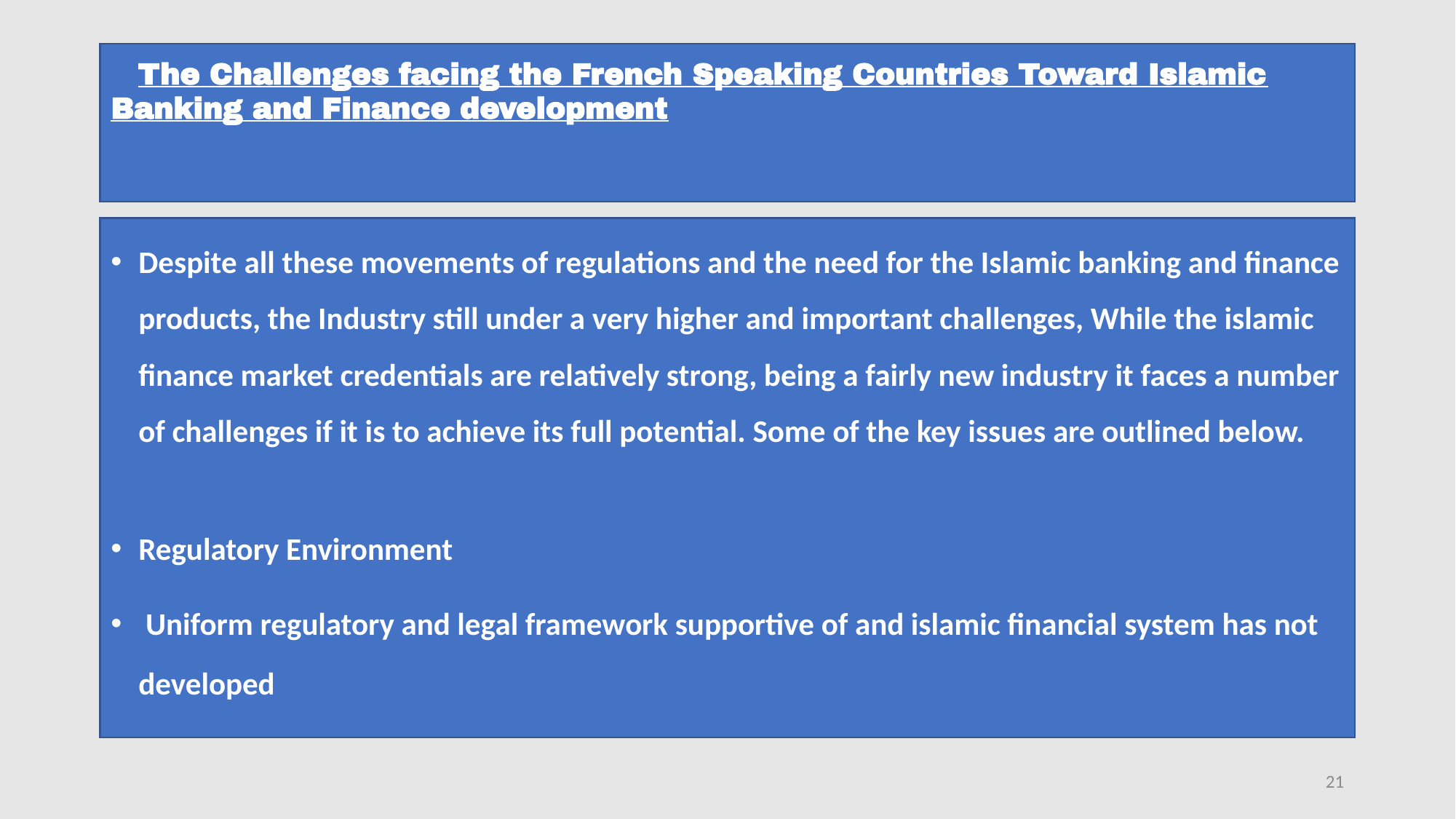

# The Challenges facing the French Speaking Countries Toward Islamic Banking and Finance development
Despite all these movements of regulations and the need for the Islamic banking and finance products, the Industry still under a very higher and important challenges, While the islamic finance market credentials are relatively strong, being a fairly new industry it faces a number of challenges if it is to achieve its full potential. Some of the key issues are outlined below.

Regulatory Environment
 Uniform regulatory and legal framework supportive of and islamic financial system has not developed
21